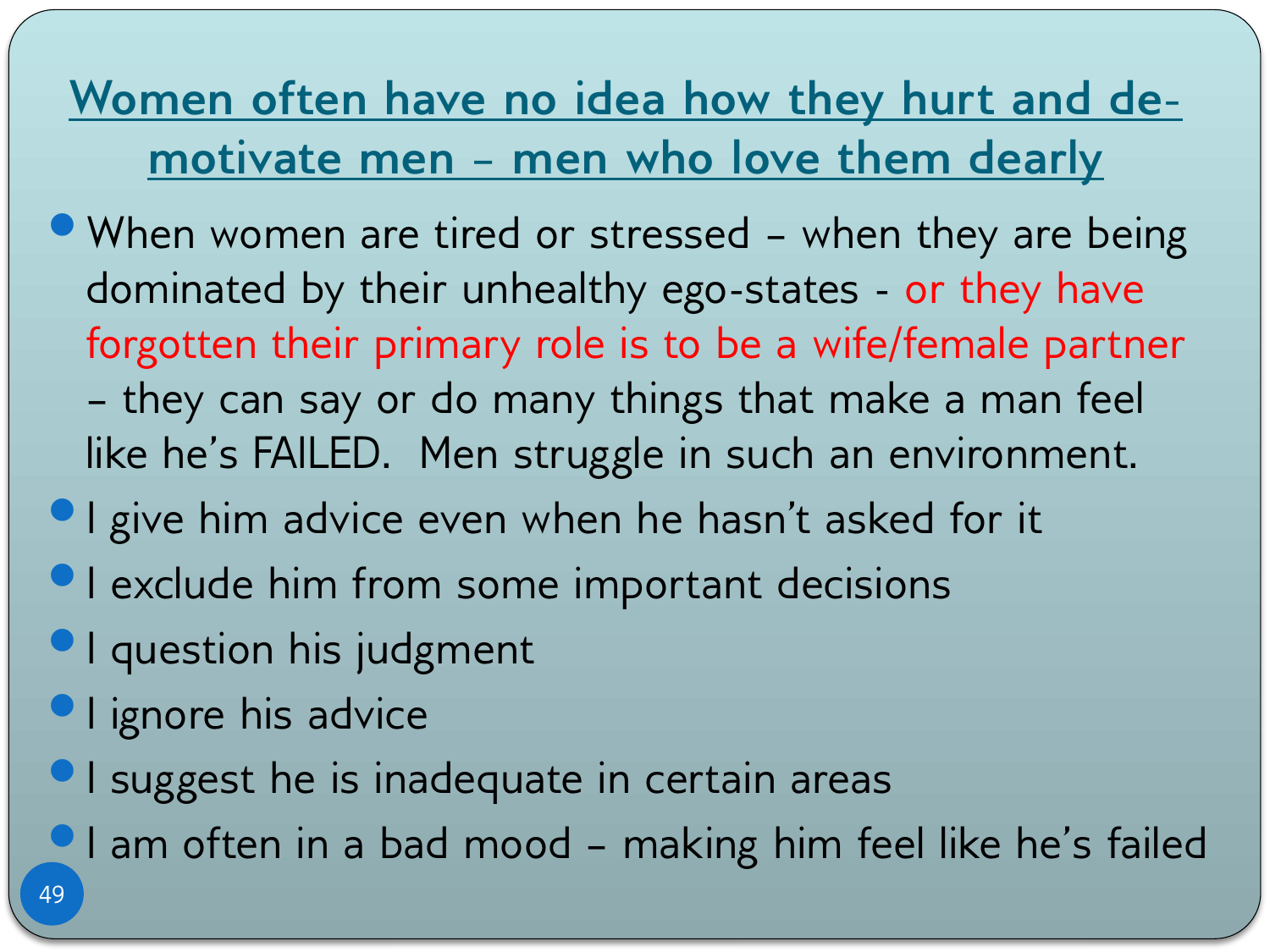

# Women often have no idea how they hurt and de-motivate men – men who love them dearly
When women are tired or stressed – when they are being dominated by their unhealthy ego-states - or they have forgotten their primary role is to be a wife/female partner – they can say or do many things that make a man feel like he’s FAILED.  Men struggle in such an environment.
I give him advice even when he hasn’t asked for it
I exclude him from some important decisions
I question his judgment
I ignore his advice
I suggest he is inadequate in certain areas
I am often in a bad mood – making him feel like he’s failed
49